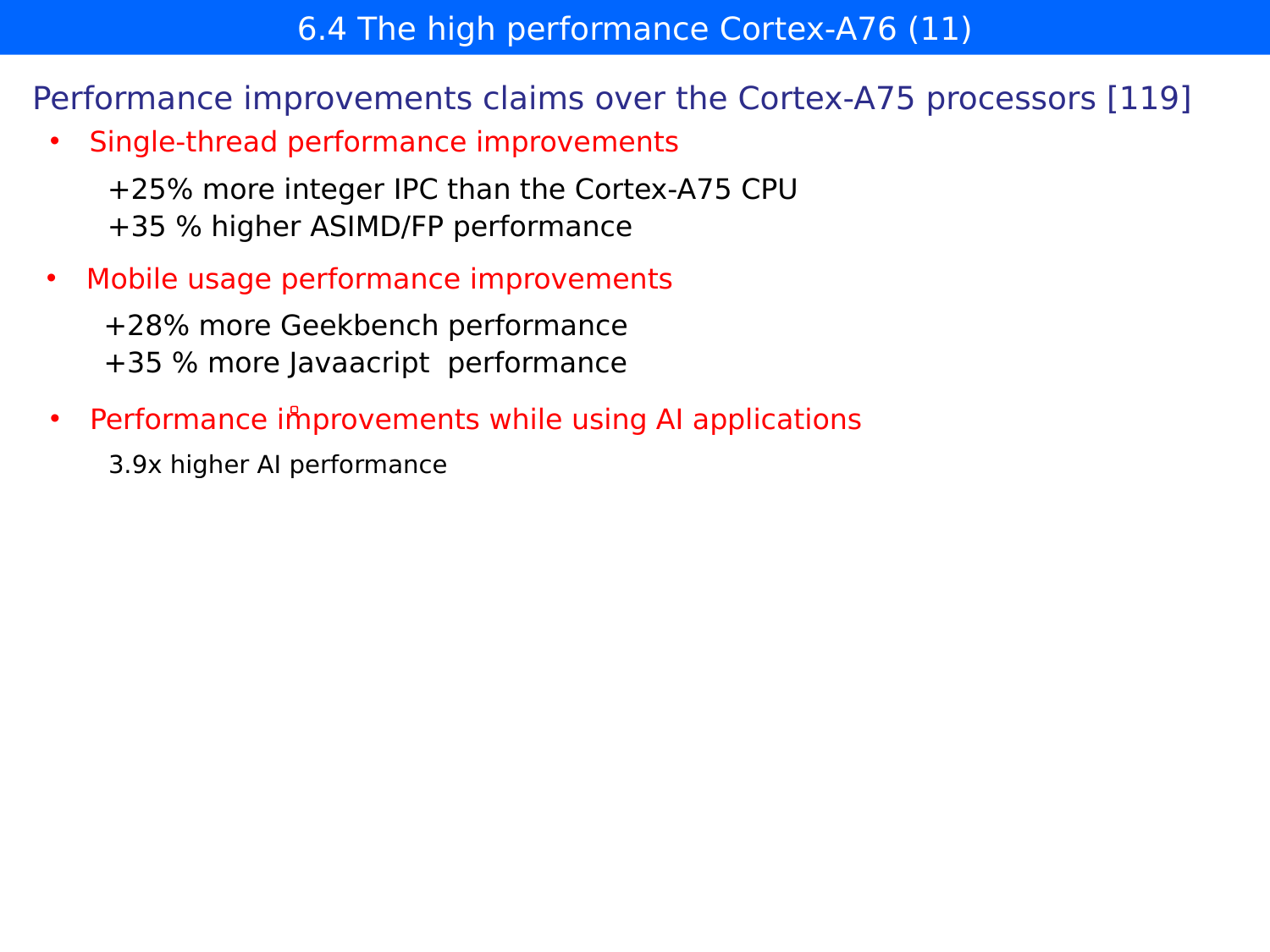

# 6.4 The high performance Cortex-A76 (11)
Performance improvements claims over the Cortex-A75 processors [119]
Single-thread performance improvements
+25% more integer IPC than the Cortex-A75 CPU
+35 % higher ASIMD/FP performance
Mobile usage performance improvements
+28% more Geekbench performance
+35 % more Javaacript  performance
Performance improvements while using AI applications

3.9x higher AI performance